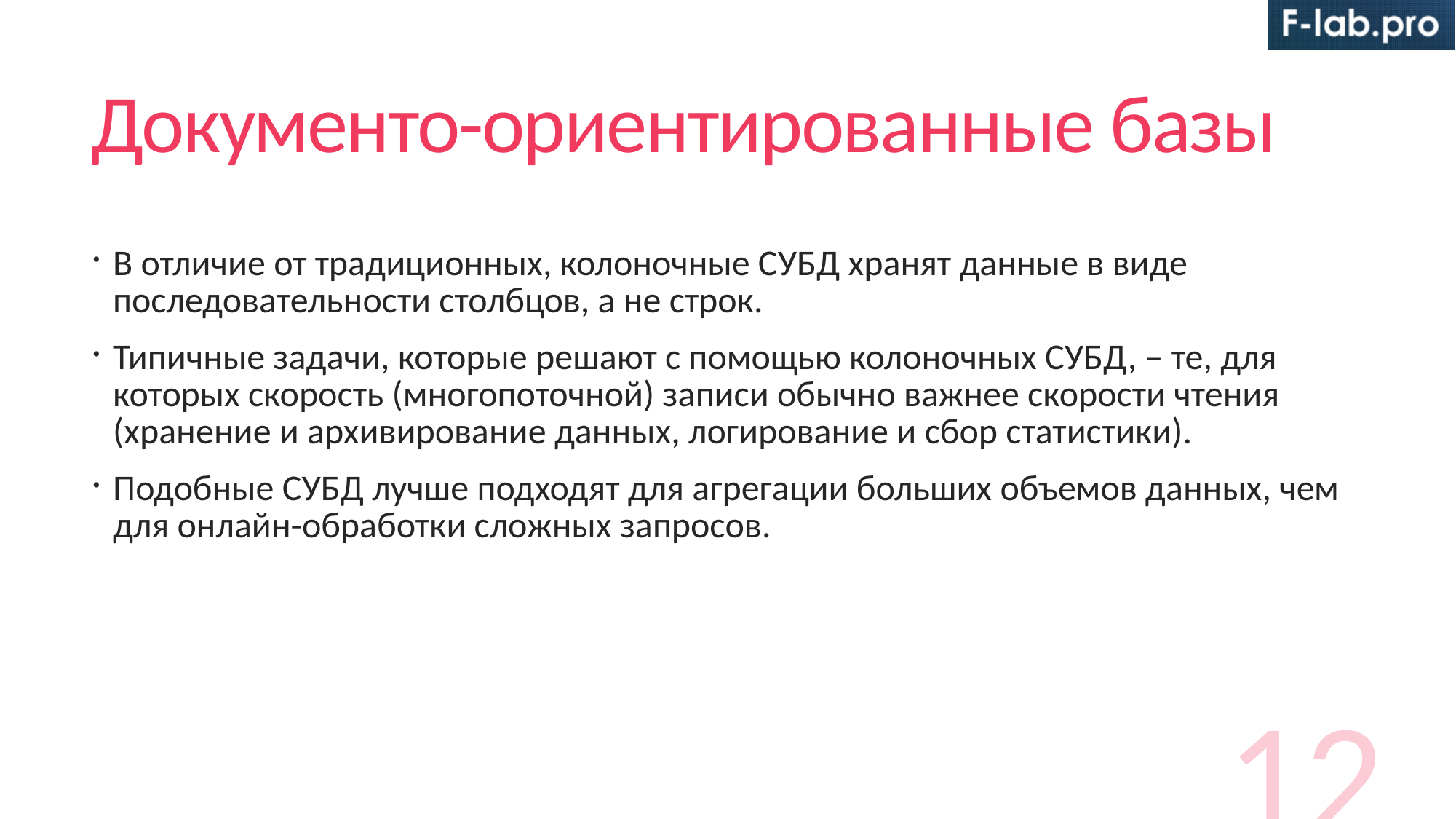

# Документо-ориентированные базы
В отличие от традиционных, колоночные СУБД хранят данные в виде последовательности столбцов, а не строк.
Типичные задачи, которые решают с помощью колоночных СУБД, – те, для которых скорость (многопоточной) записи обычно важнее скорости чтения (хранение и архивирование данных, логирование и сбор статистики).
Подобные СУБД лучше подходят для агрегации больших объемов данных, чем для онлайн-обработки сложных запросов.

12